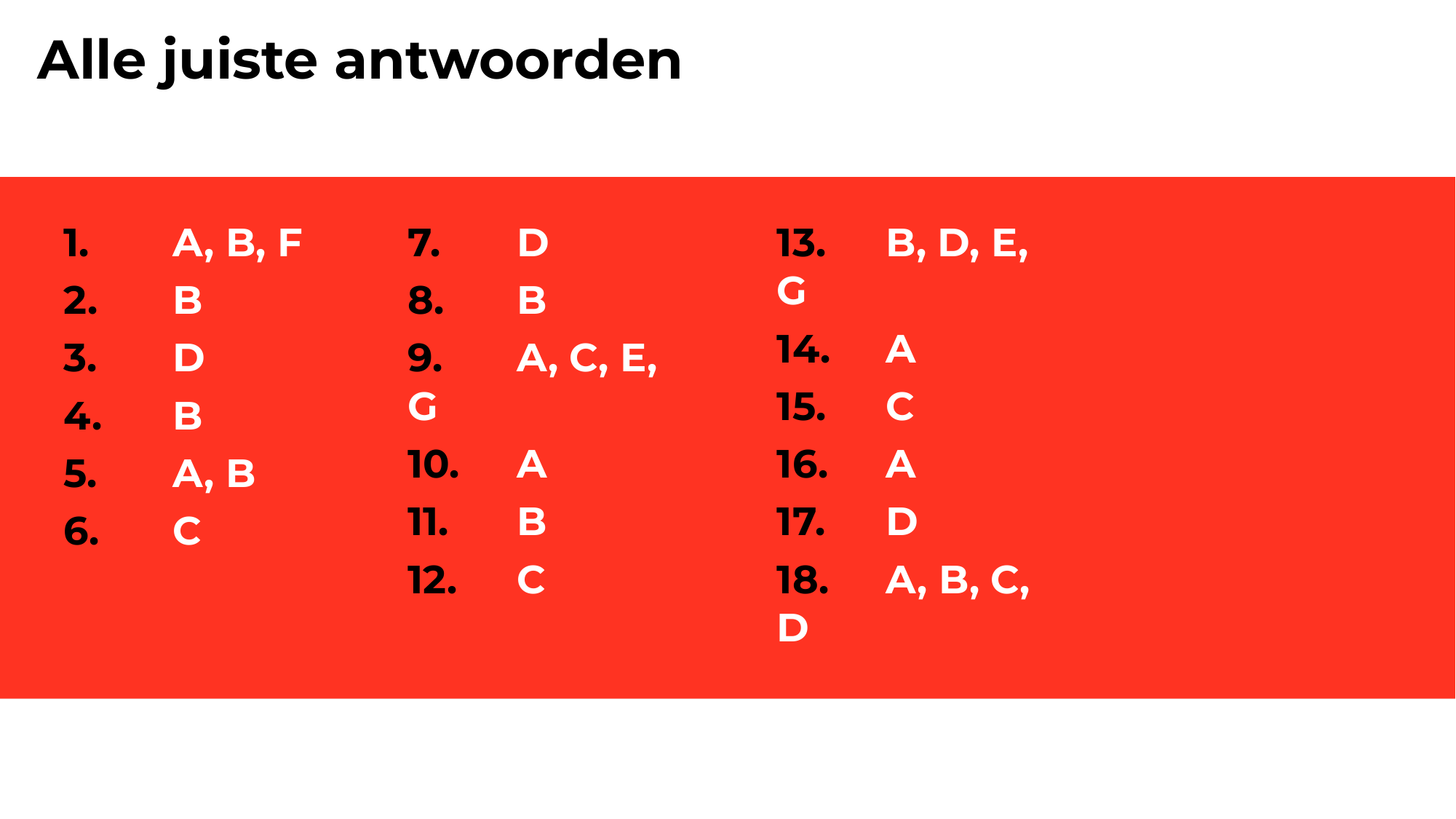

# Alle juiste antwoorden

1.	A, B, F
2.	B
3.	D
4.	B
5.	A, B
6.	C

7.	D
8.	B
9.	A, C, E, G
10.	A
11.	B
12.	C

13.	B, D, E, G
14.	A
15.	C
16.	A
17.	D
18.	A, B, C, D